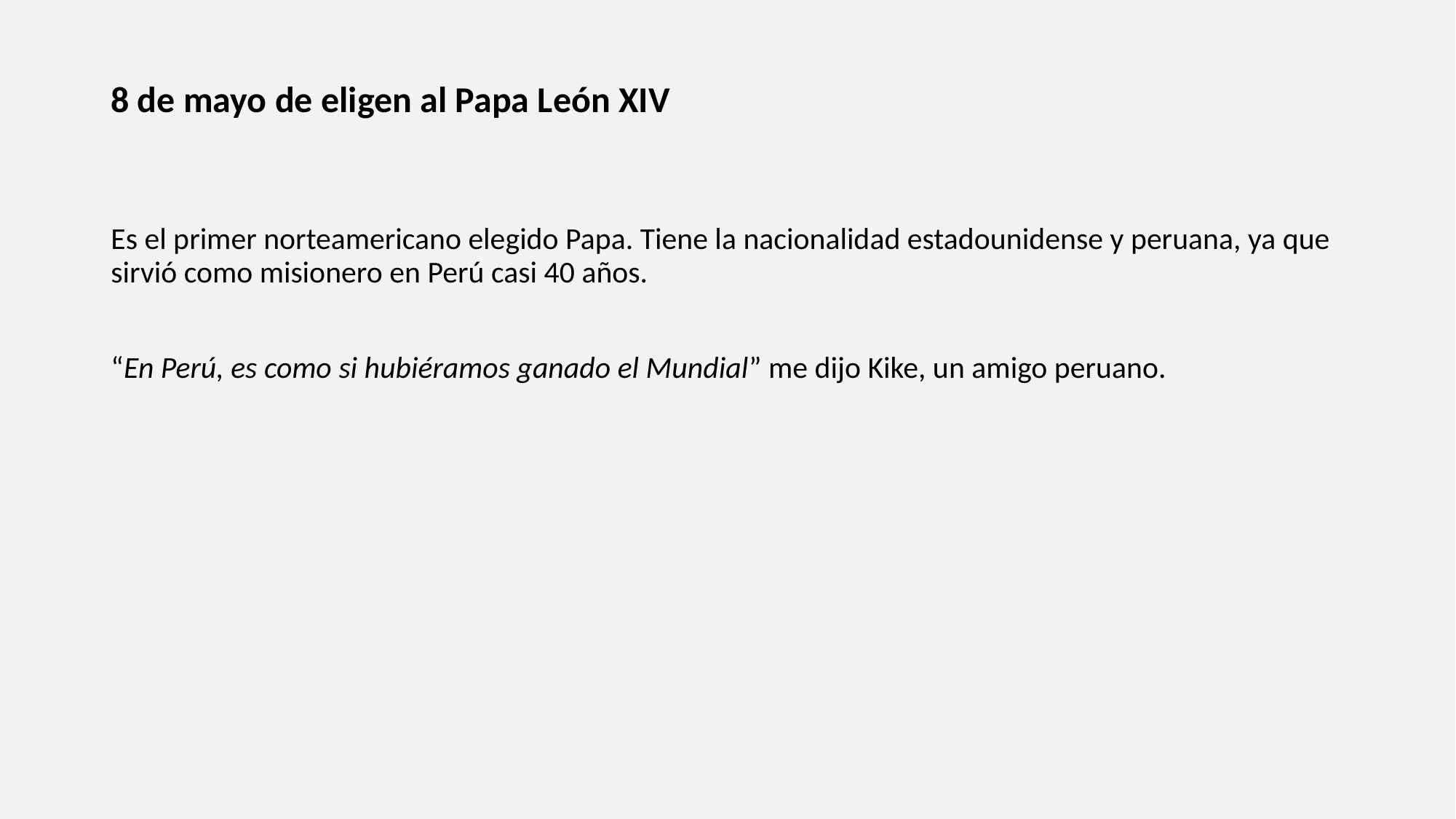

# 8 de mayo de eligen al Papa León XIV
Es el primer norteamericano elegido Papa. Tiene la nacionalidad estadounidense y peruana, ya que sirvió como misionero en Perú casi 40 años.

“En Perú, es como si hubiéramos ganado el Mundial” me dijo Kike, un amigo peruano.